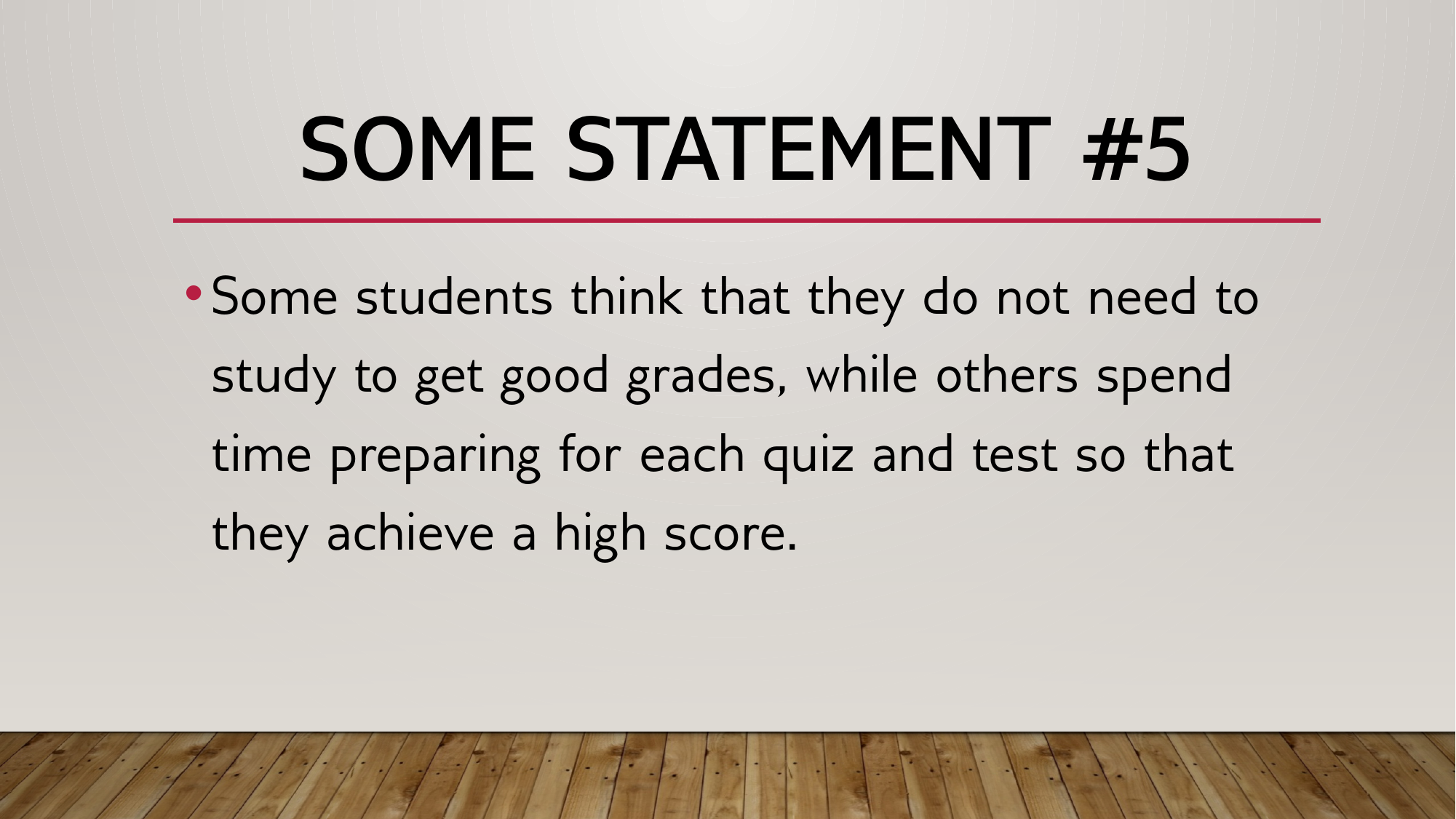

# Some Statement #5
Some students think that they do not need to study to get good grades, while others spend time preparing for each quiz and test so that they achieve a high score.